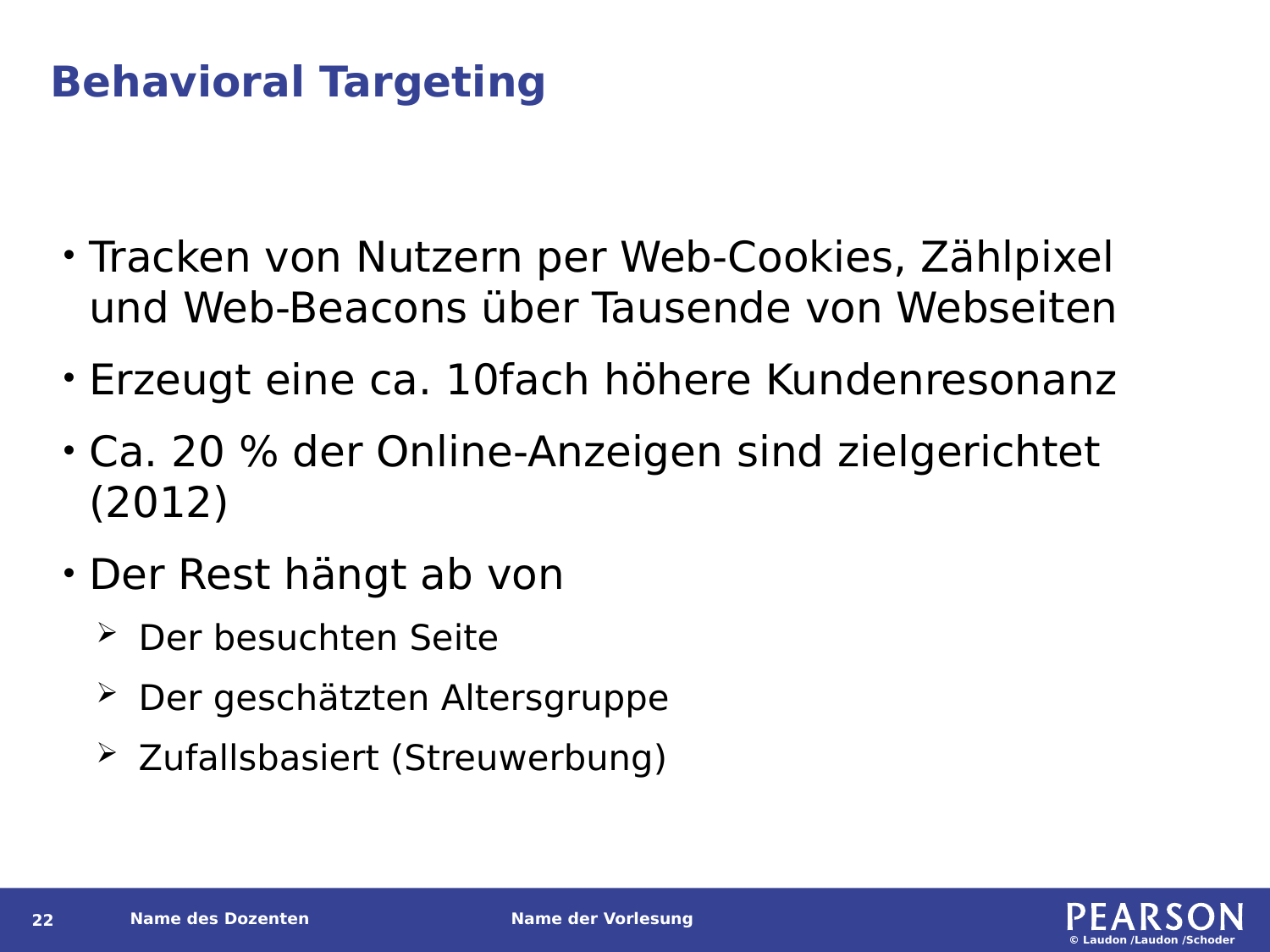

# Behavioral Targeting

Tracken von Nutzern per Web-Cookies, Zählpixel und Web-Beacons über Tausende von Webseiten
Erzeugt eine ca. 10fach höhere Kundenresonanz
Ca. 20 % der Online-Anzeigen sind zielgerichtet (2012)
Der Rest hängt ab von
Der besuchten Seite
Der geschätzten Altersgruppe
Zufallsbasiert (Streuwerbung)
22